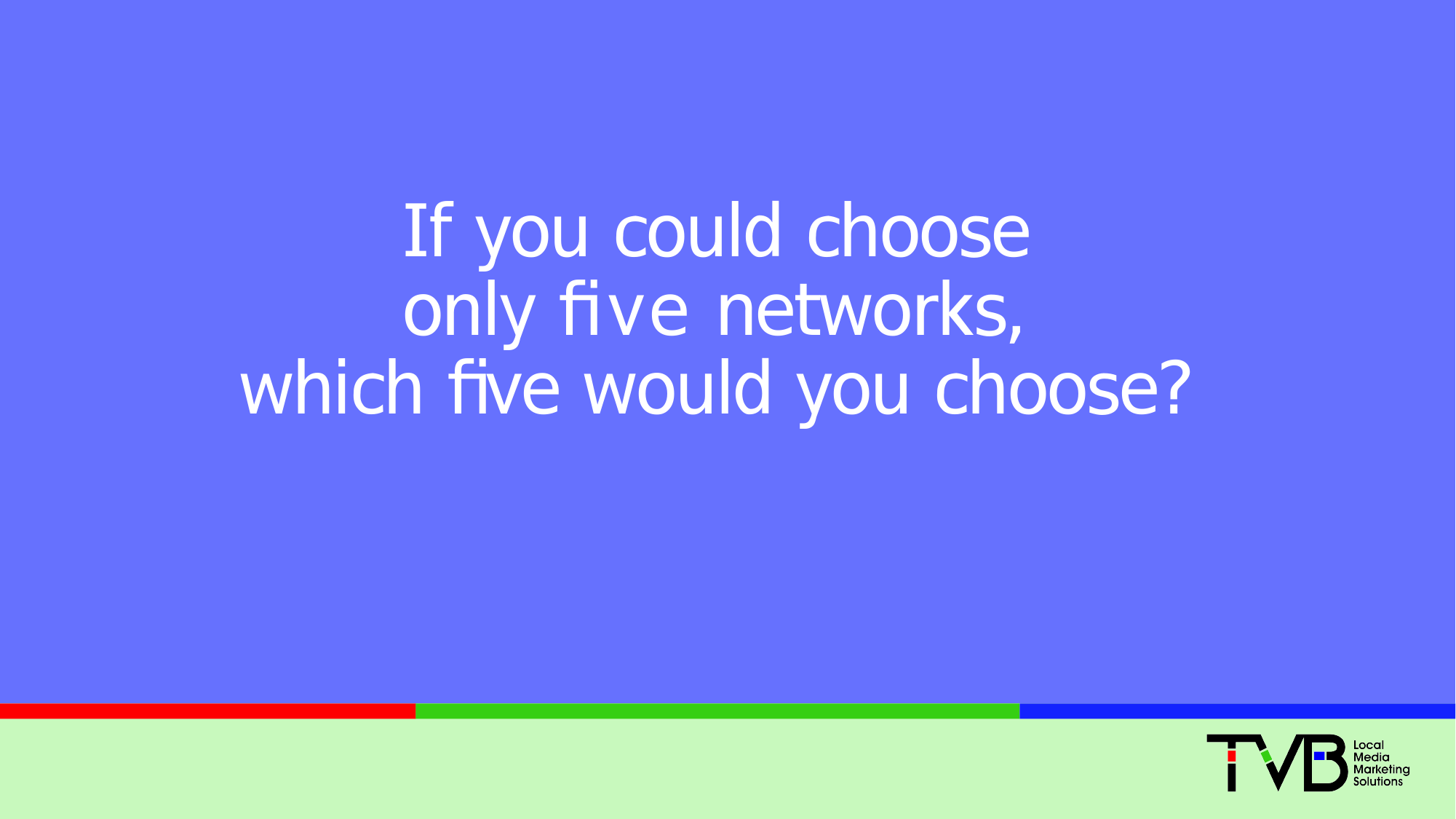

# If you could choose only five networks, which five would you choose?